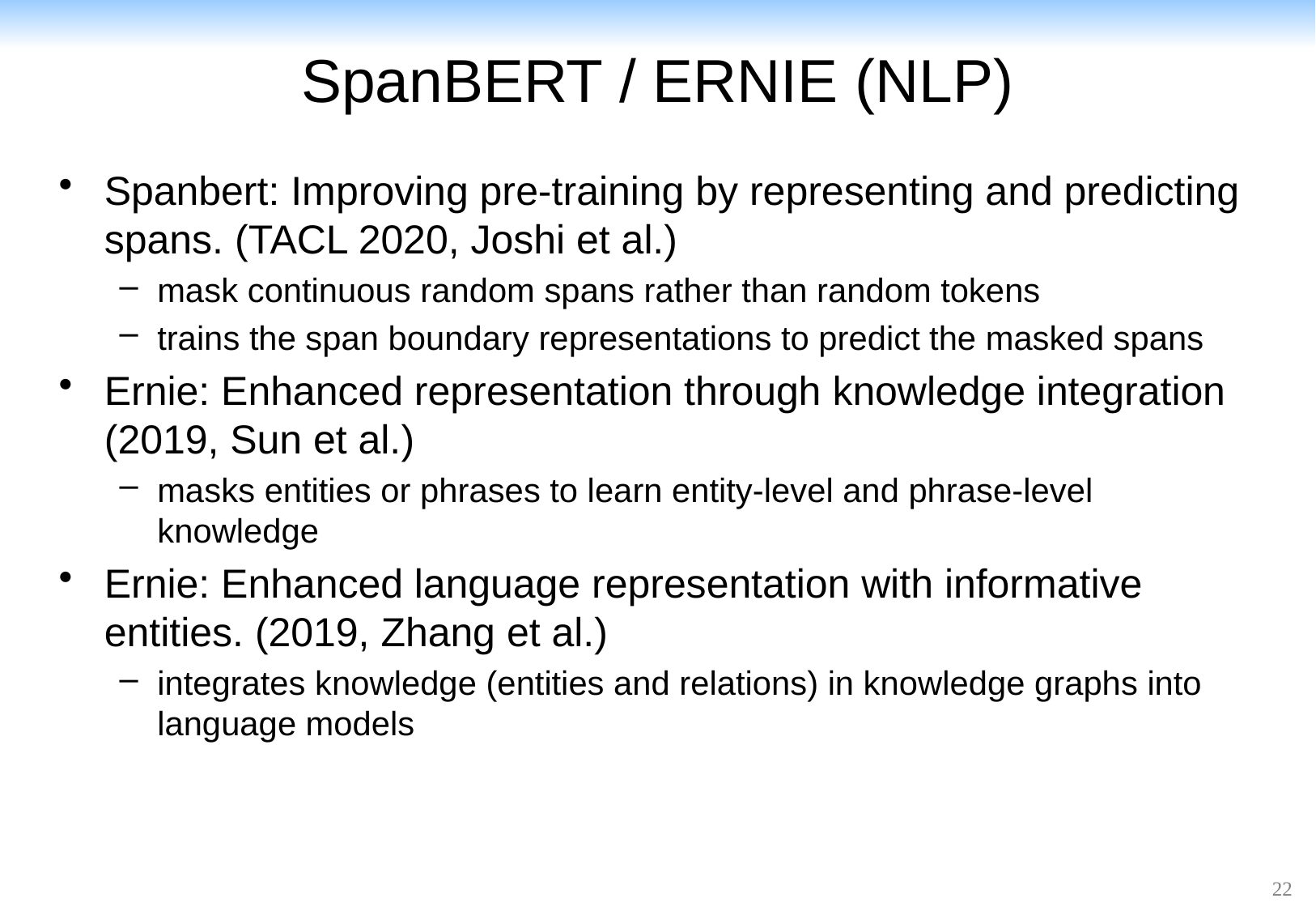

# SpanBERT / ERNIE (NLP)
Spanbert: Improving pre-training by representing and predicting spans. (TACL 2020, Joshi et al.)
mask continuous random spans rather than random tokens
trains the span boundary representations to predict the masked spans
Ernie: Enhanced representation through knowledge integration (2019, Sun et al.)
masks entities or phrases to learn entity-level and phrase-level knowledge
Ernie: Enhanced language representation with informative entities. (2019, Zhang et al.)
integrates knowledge (entities and relations) in knowledge graphs into language models